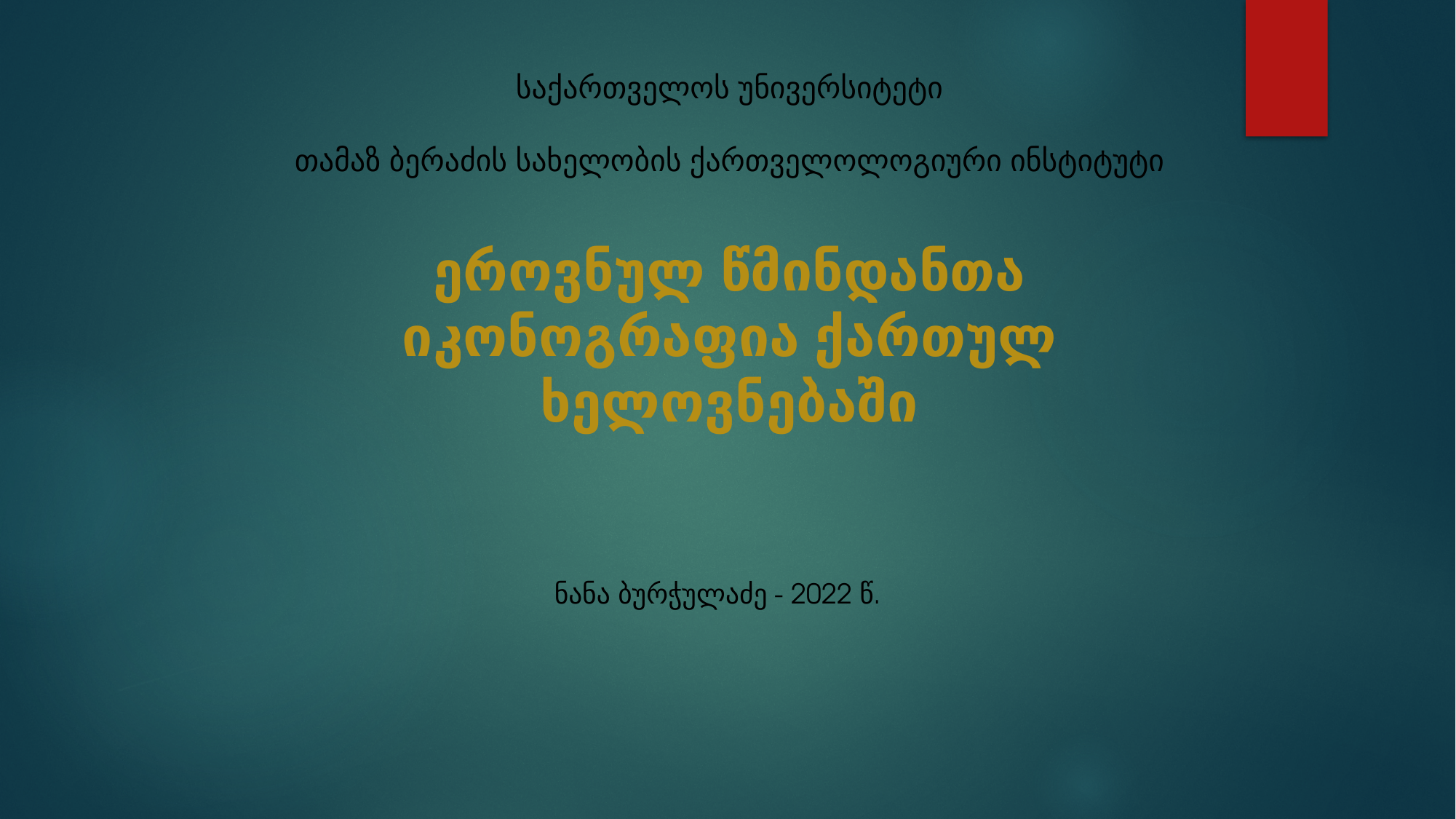

საქართველოს უნივერსიტეტი

თამაზ ბერაძის სახელობის ქართველოლოგიური ინსტიტუტი
# ეროვნულ წმინდანთა იკონოგრაფია ქართულ ხელოვნებაში

               ნანა ბურჭულაძე - 2022 წ.